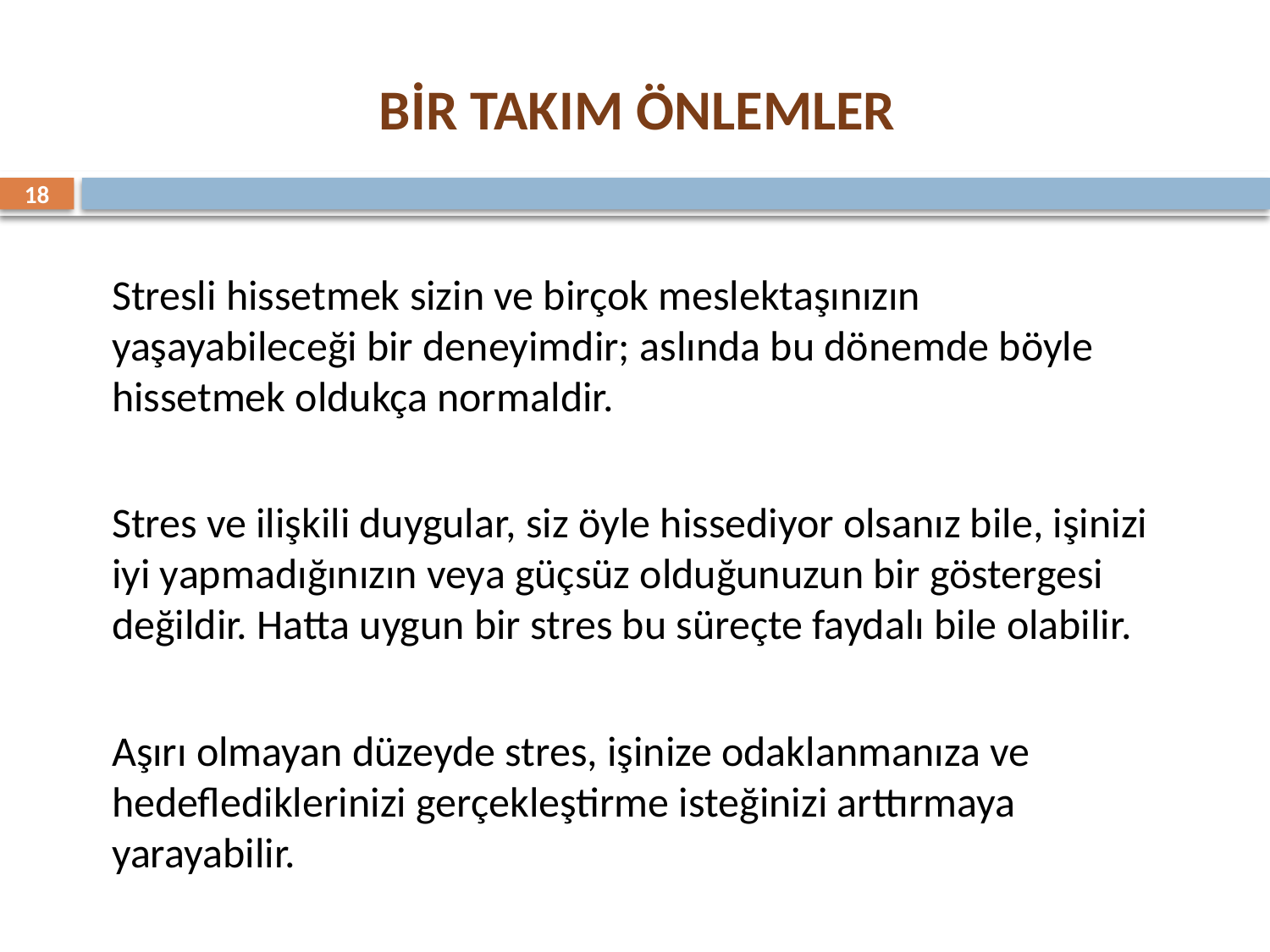

# BİR TAKIM ÖNLEMLER
18
	Stresli hissetmek sizin ve birçok meslektaşınızın yaşayabileceği bir deneyimdir; aslında bu dönemde böyle hissetmek oldukça normaldir.

	Stres ve ilişkili duygular, siz öyle hissediyor olsanız bile, işinizi iyi yapmadığınızın veya güçsüz olduğunuzun bir göstergesi değildir. Hatta uygun bir stres bu süreçte faydalı bile olabilir.

	Aşırı olmayan düzeyde stres, işinize odaklanmanıza ve hedeflediklerinizi gerçekleştirme isteğinizi arttırmaya yarayabilir.